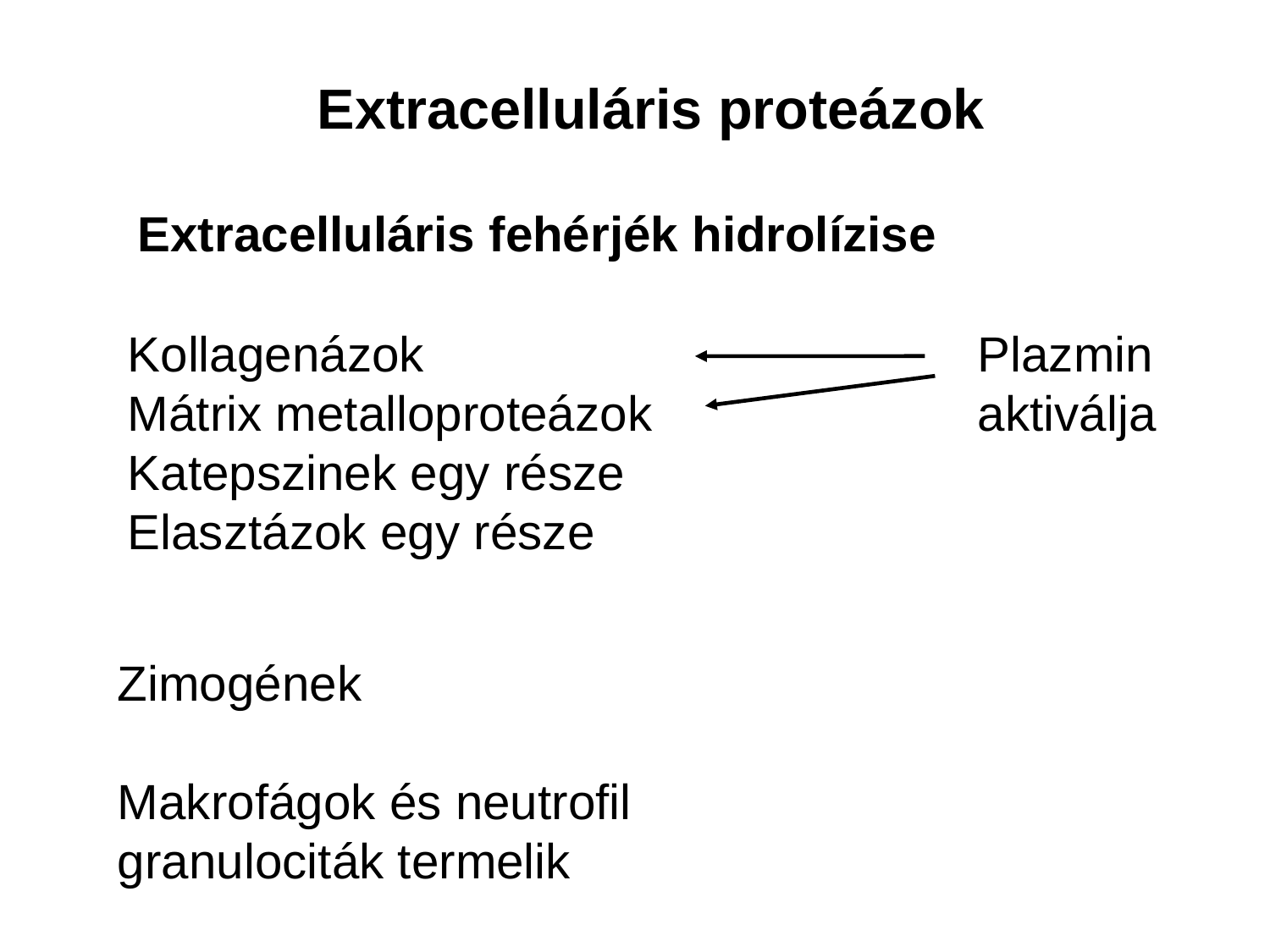

Extracelluláris proteázok
Extracelluláris fehérjék hidrolízise
Kollagenázok
Mátrix metalloproteázok
Katepszinek egy része
Elasztázok egy része
Plazmin
aktiválja

Zimogének

Makrofágok és neutrofil
granulociták termelik